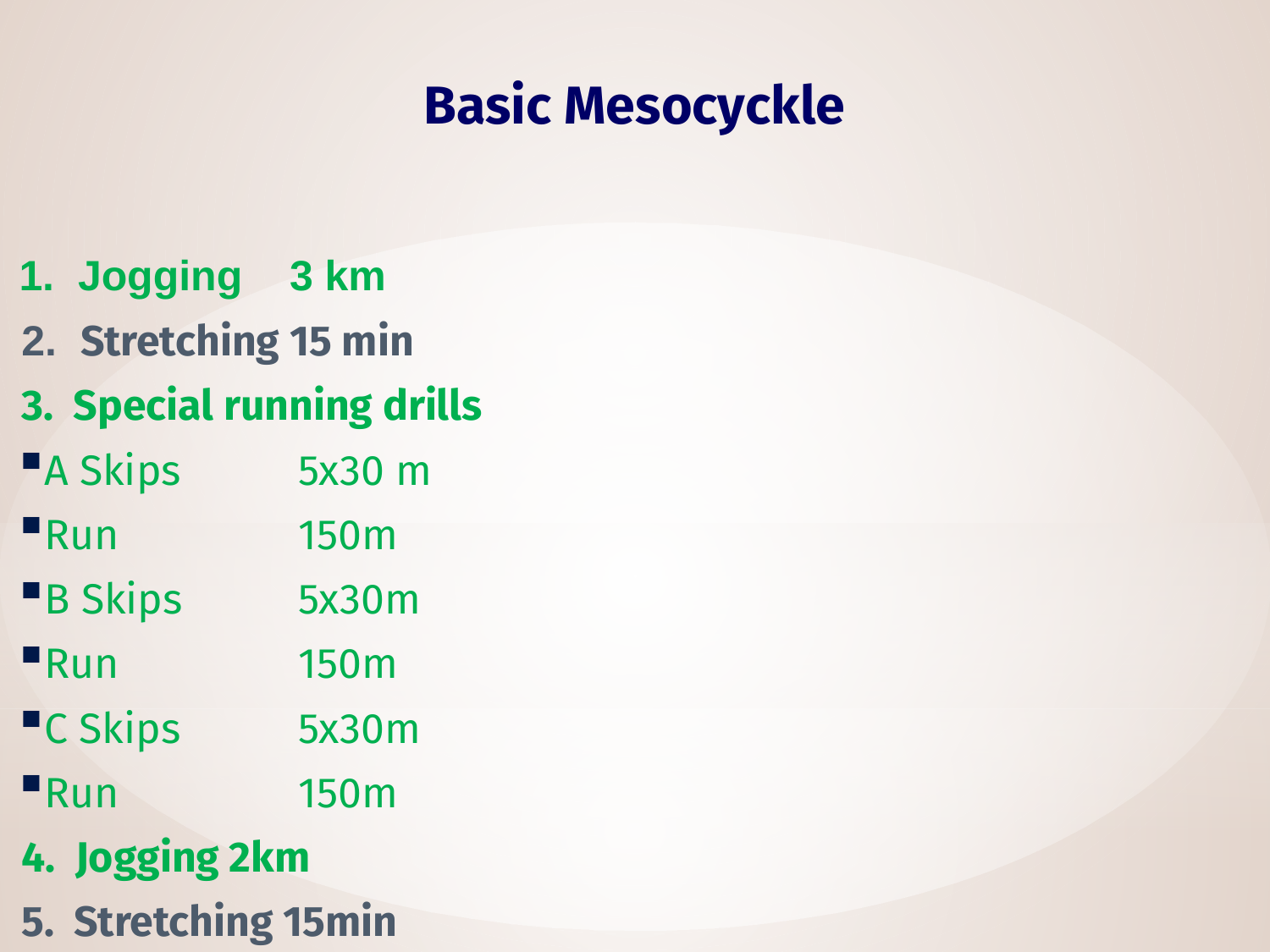

# Basic Mesocyckle
1.  Jogging    3 km
2.  Stretching 15 min
3.  Special running drills
A Skips 	5x30 m
Run 		150m
B Skips 	5x30m
Run 		150m
C Skips 	5x30m
Run 		150m
4.  Jogging 2km
5.  Stretching 15min